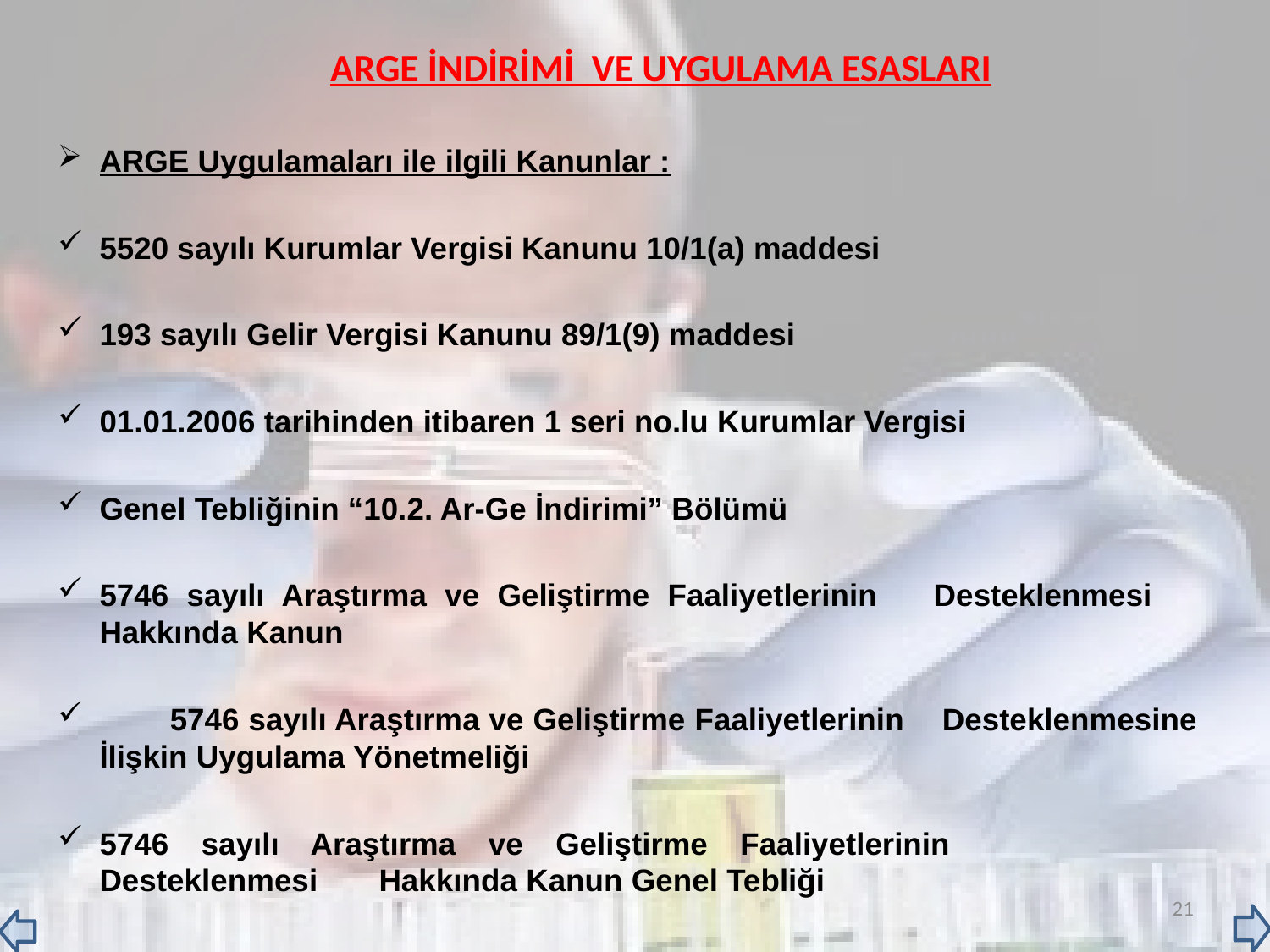

ARGE İNDİRİMİ  VE UYGULAMA ESASLARI

	ARGE Uygulamaları ile ilgili Kanunlar :

	5520 sayılı Kurumlar Vergisi Kanunu 10/1(a) maddesi

	193 sayılı Gelir Vergisi Kanunu 89/1(9) maddesi

	01.01.2006 tarihinden itibaren 1 seri no.lu Kurumlar Vergisi

	Genel Tebliğinin “10.2. Ar-Ge İndirimi” Bölümü

	5746 sayılı Araştırma ve Geliştirme Faaliyetlerinin  	Desteklenmesi 	Hakkında Kanun

 	5746 sayılı Araştırma ve Geliştirme Faaliyetlerinin 	Desteklenmesine 	İlişkin Uygulama Yönetmeliği

	5746 sayılı Araştırma ve Geliştirme Faaliyetlerinin 	  	 	Desteklenmesi 	Hakkında Kanun Genel Tebliği

21